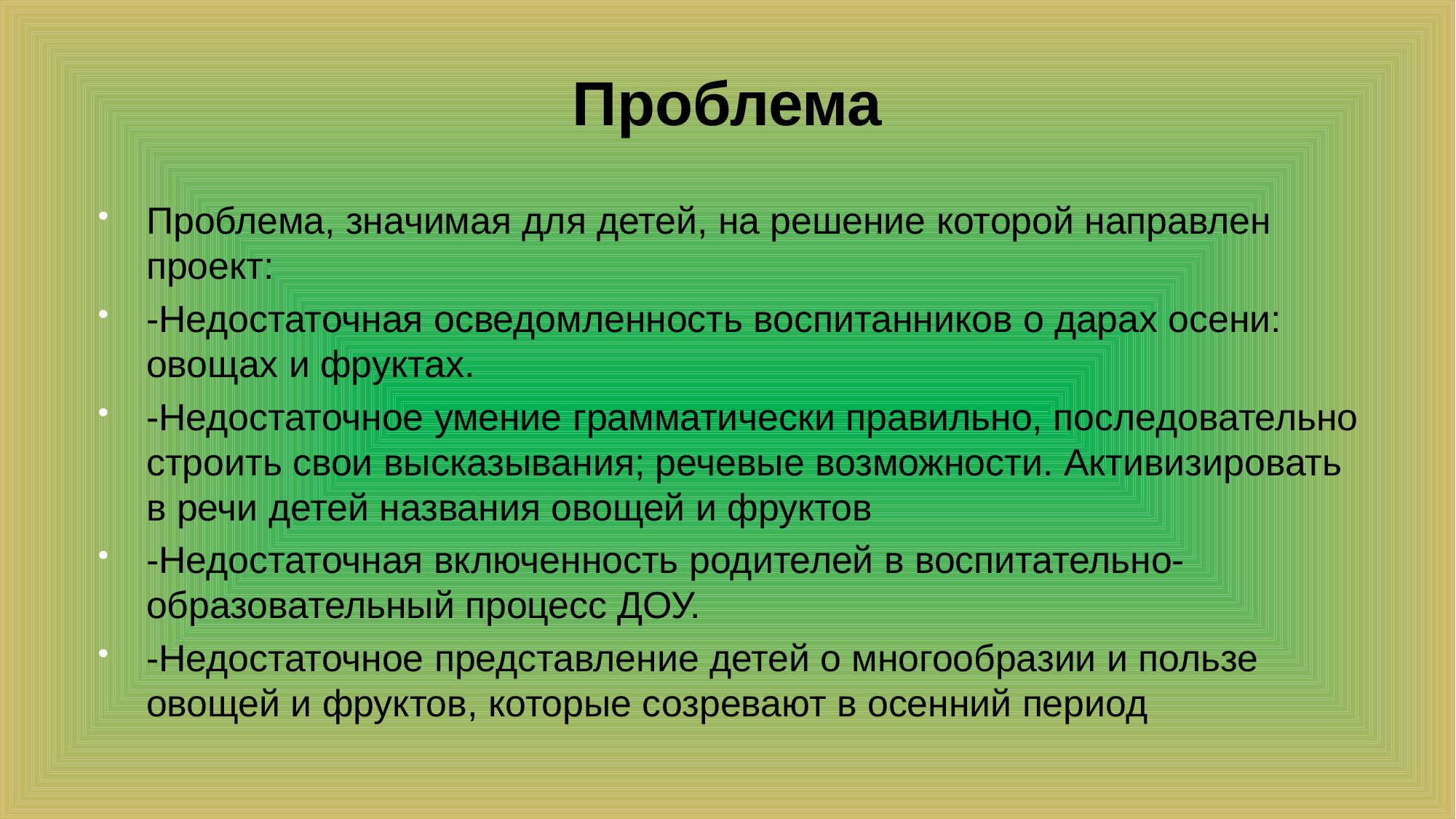

# Проблема
Проблема, значимая для детей, на решение которой направлен проект:
-Недостаточная осведомленность воспитанников о дарах осени: овощах и фруктах.
-Недостаточное умение грамматически правильно, последовательно строить свои высказывания; речевые возможности. Активизировать в речи детей названия овощей и фруктов
-Недостаточная включенность родителей в воспитательно-образовательный процесс ДОУ.
-Недостаточное представление детей о многообразии и пользе овощей и фруктов, которые созревают в осенний период